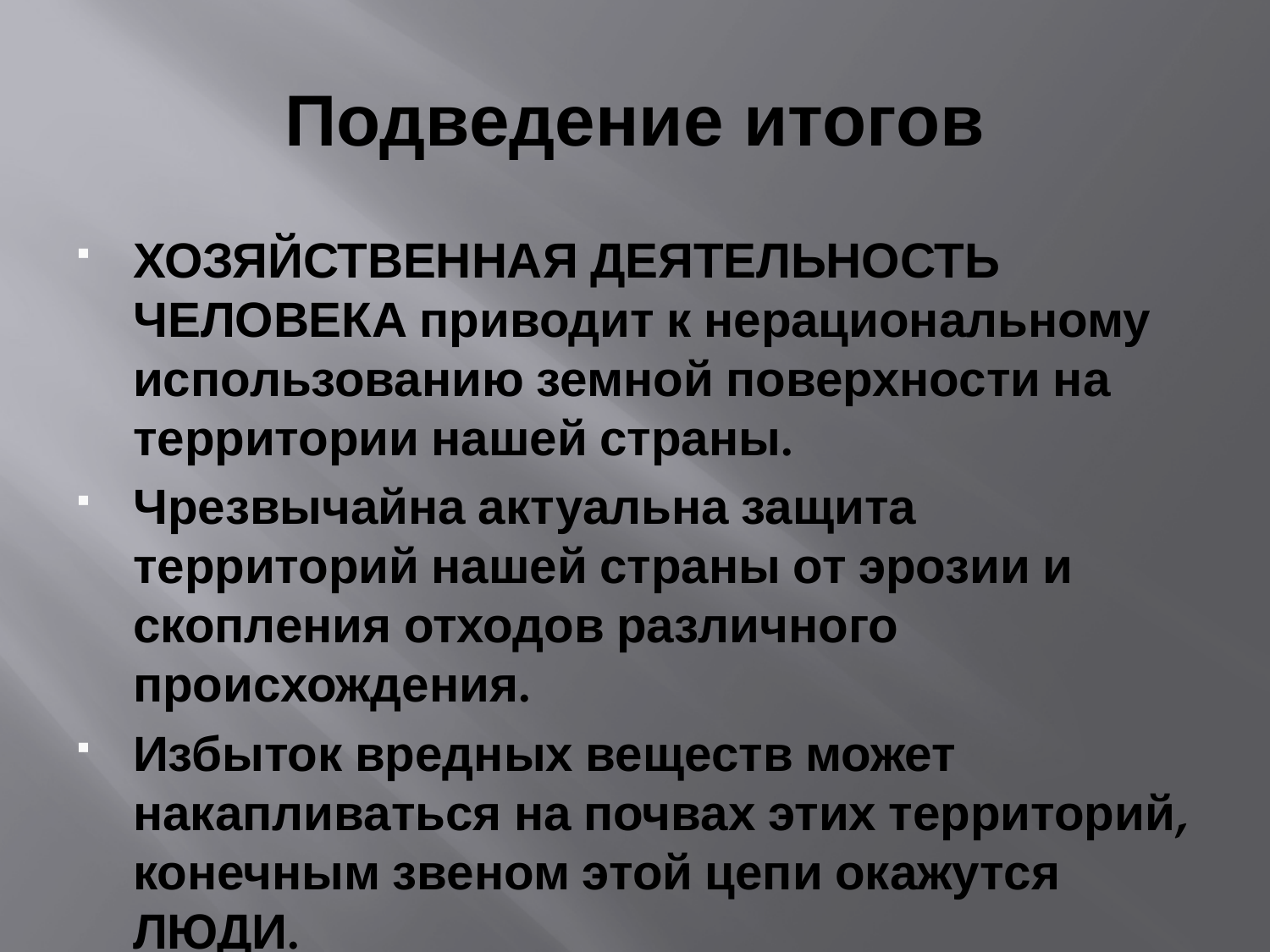

# Подведение итогов
ХОЗЯЙСТВЕННАЯ ДЕЯТЕЛЬНОСТЬ ЧЕЛОВЕКА приводит к нерациональному использованию земной поверхности на территории нашей страны.
Чрезвычайна актуальна защита территорий нашей страны от эрозии и скопления отходов различного происхождения.
Избыток вредных веществ может накапливаться на почвах этих территорий, конечным звеном этой цепи окажутся ЛЮДИ.